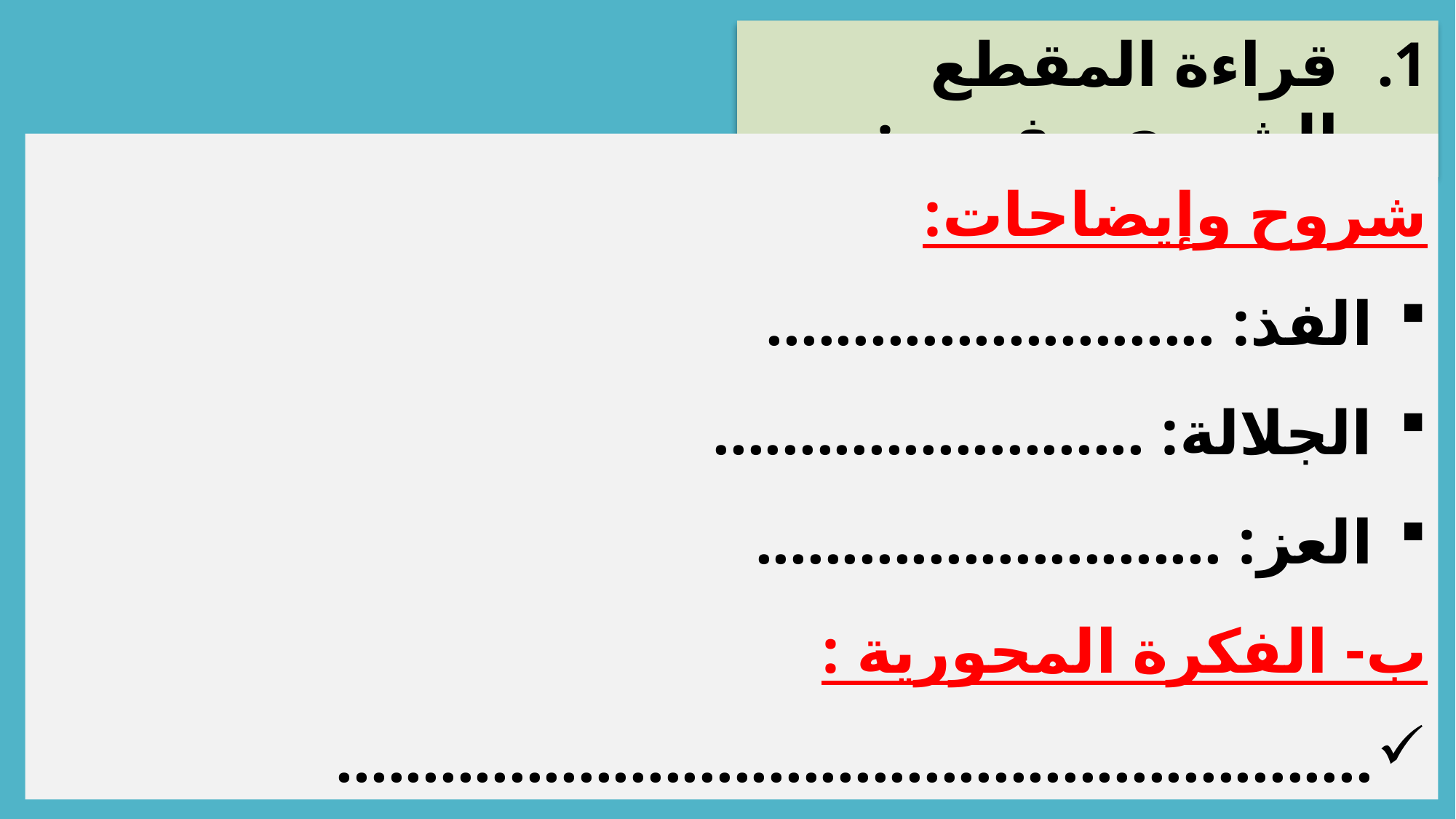

قراءة المقطع الشعري وفهمه:
شروح وإيضاحات:
الفذ: ..........................
الجلالة: .........................
العز: ...........................
ب- الفكرة المحورية :
............................................................